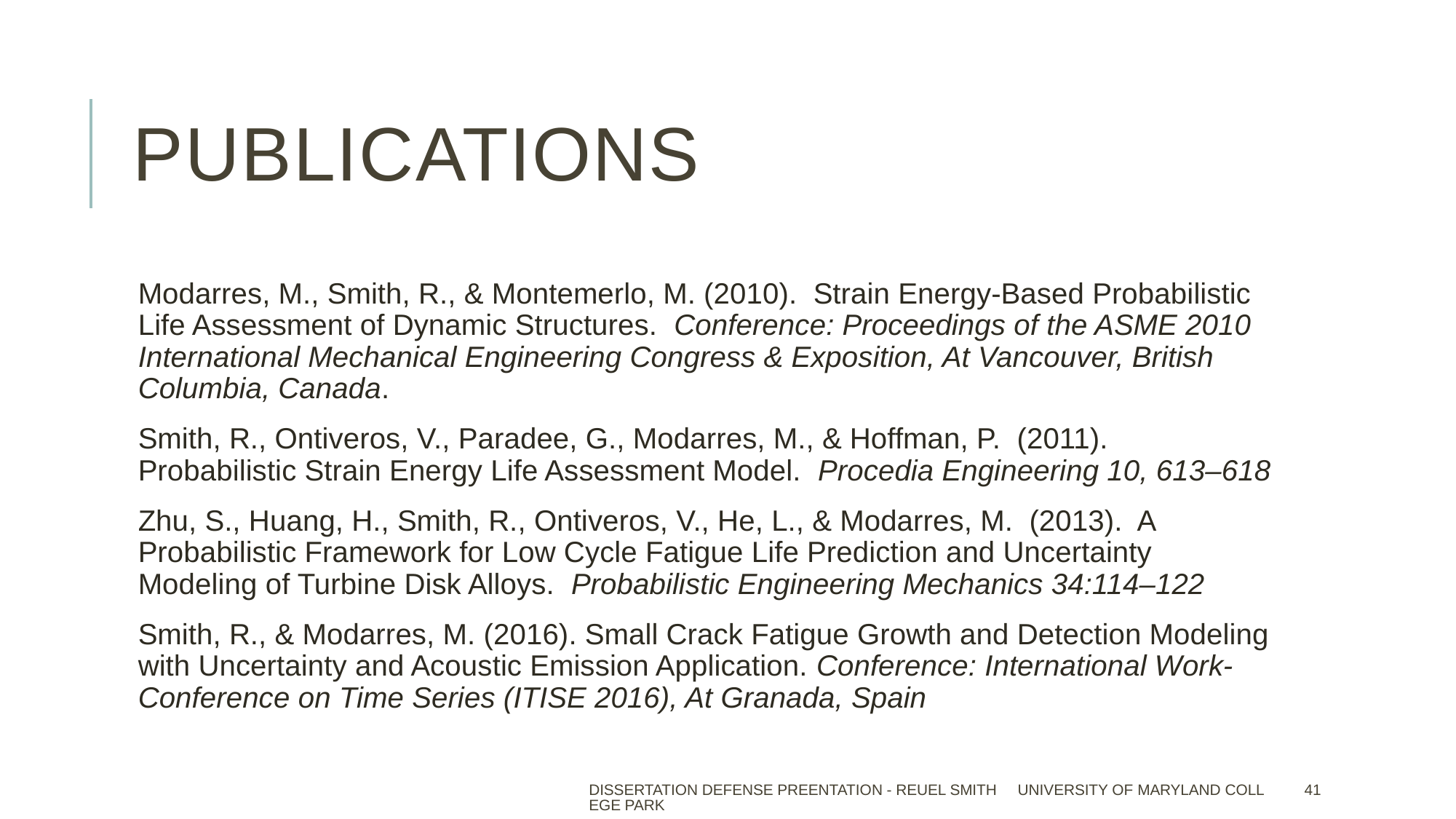

# Publications
Modarres, M., Smith, R., & Montemerlo, M. (2010).  Strain Energy-Based Probabilistic Life Assessment of Dynamic Structures.  Conference: Proceedings of the ASME 2010 International Mechanical Engineering Congress & Exposition, At Vancouver, British Columbia, Canada.
Smith, R., Ontiveros, V., Paradee, G., Modarres, M., & Hoffman, P.  (2011).  Probabilistic Strain Energy Life Assessment Model.  Procedia Engineering 10, 613–618
Zhu, S., Huang, H., Smith, R., Ontiveros, V., He, L., & Modarres, M.  (2013).  A Probabilistic Framework for Low Cycle Fatigue Life Prediction and Uncertainty Modeling of Turbine Disk Alloys.  Probabilistic Engineering Mechanics 34:114–122
Smith, R., & Modarres, M. (2016). Small Crack Fatigue Growth and Detection Modeling with Uncertainty and Acoustic Emission Application. Conference: International Work-Conference on Time Series (ITISE 2016), At Granada, Spain
Dissertation Defense Preentation - Reuel Smith     University of Maryland College Park
41